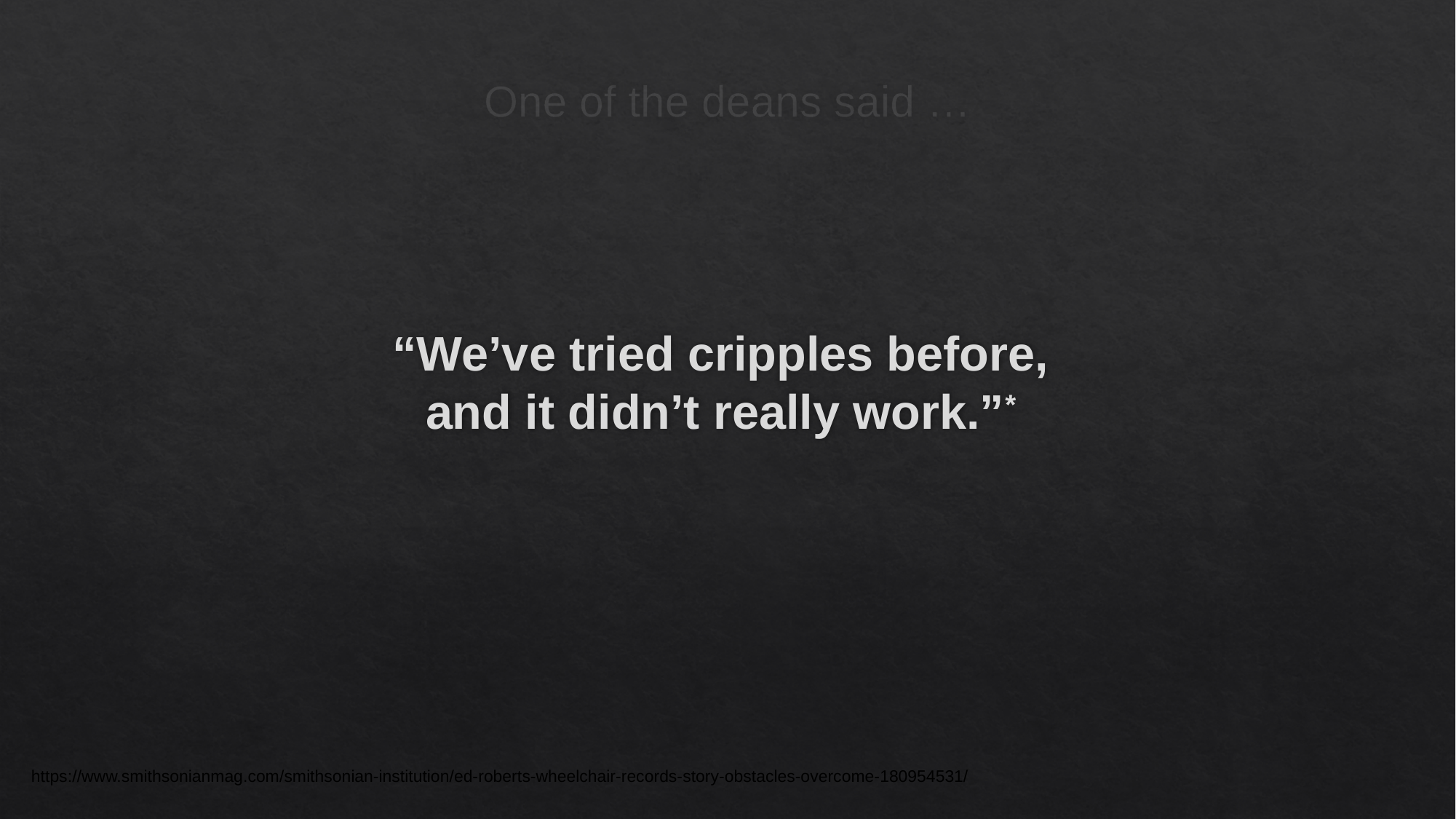

# One of the deans said …
“We’ve tried cripples before,
and it didn’t really work.”*

https://www.smithsonianmag.com/smithsonian-institution/ed-roberts-wheelchair-records-story-obstacles-overcome-180954531/